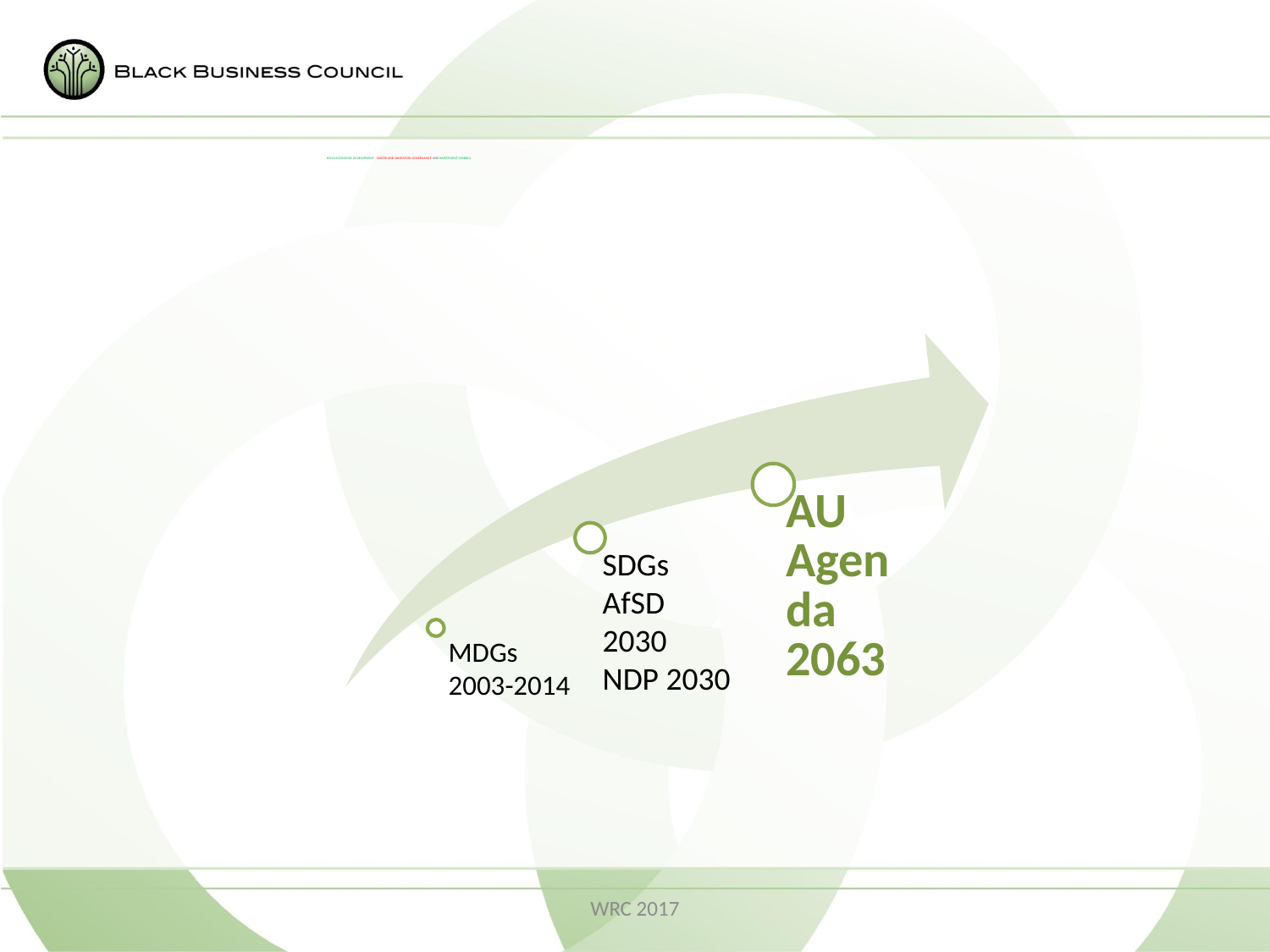

# Socio-Economic Development : Water and Sanitation Governance and Investment Models
MDGs
2003-2014
SDGs
AfSD 2030
NDP 2030
AU Agenda 2063
WRC 2017